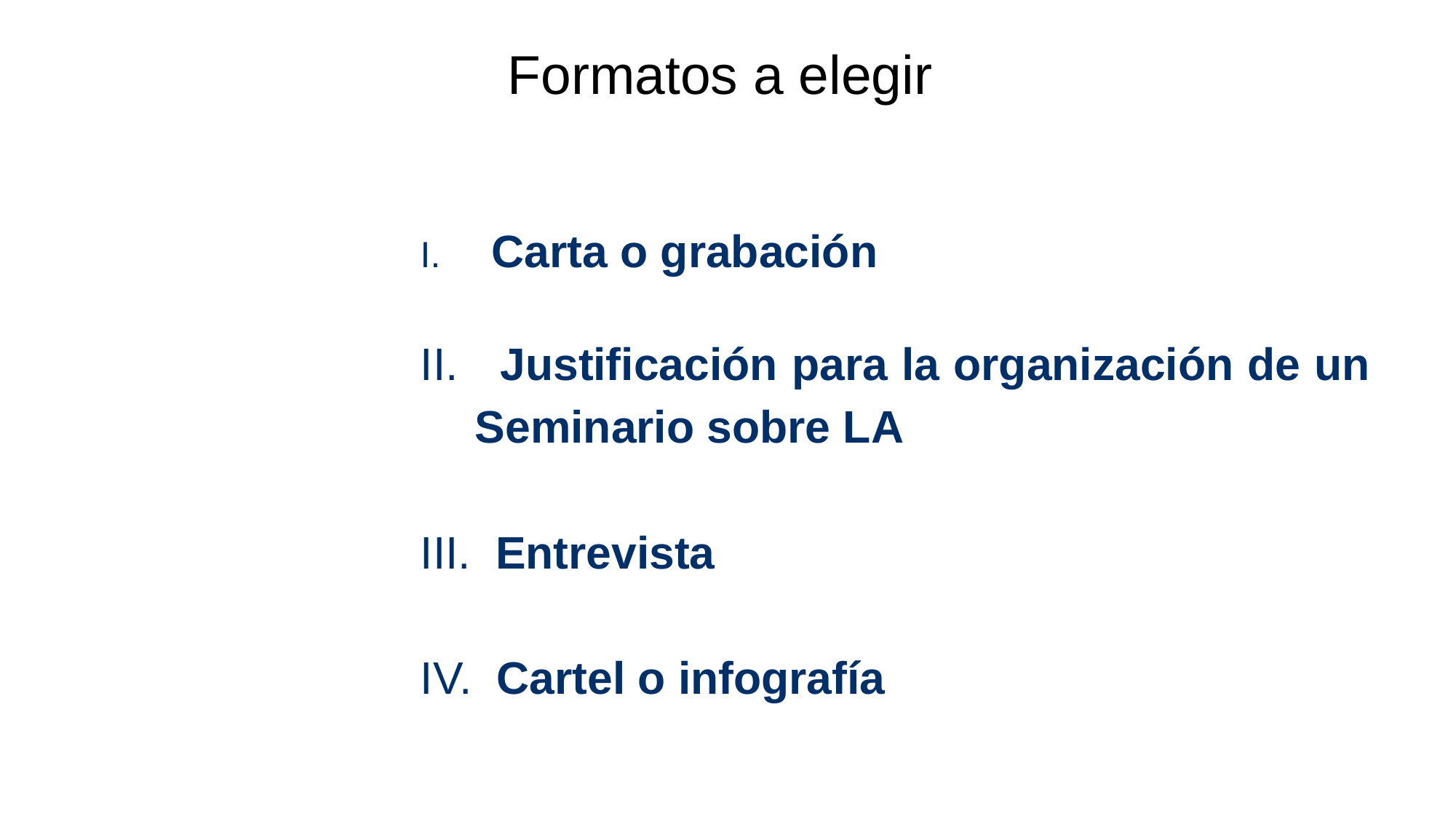

# Formatos a elegir

I.     Carta o grabación

II.   Justificación para la organización de un Seminario sobre LA

III.  Entrevista

IV.  Cartel o infografía